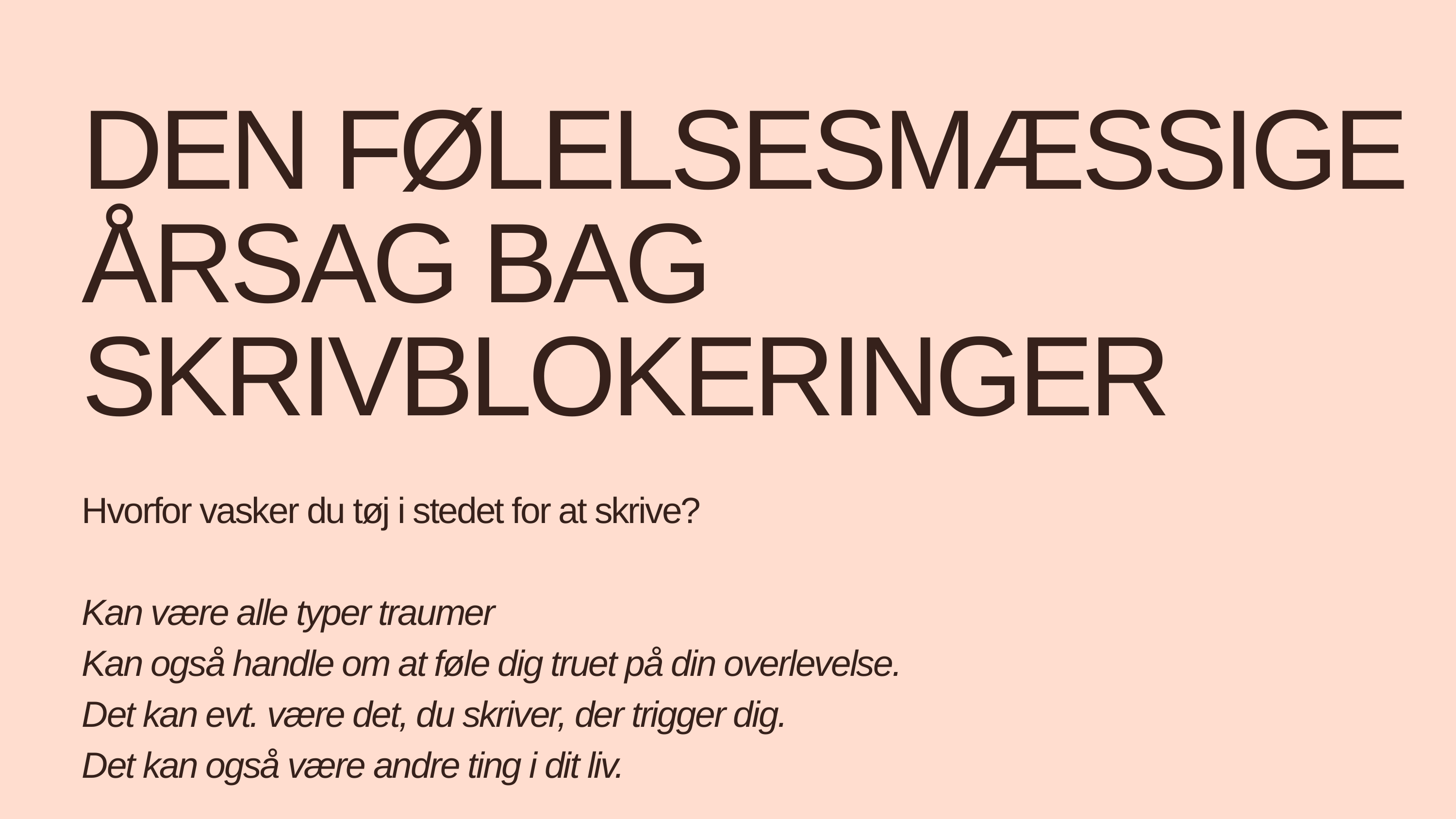

DEN FØLELSESMÆSSIGE ÅRSAG BAG SKRIVBLOKERINGER
Hvorfor vasker du tøj i stedet for at skrive?

Kan være alle typer traumer
Kan også handle om at føle dig truet på din overlevelse.
Det kan evt. være det, du skriver, der trigger dig.
Det kan også være andre ting i dit liv.